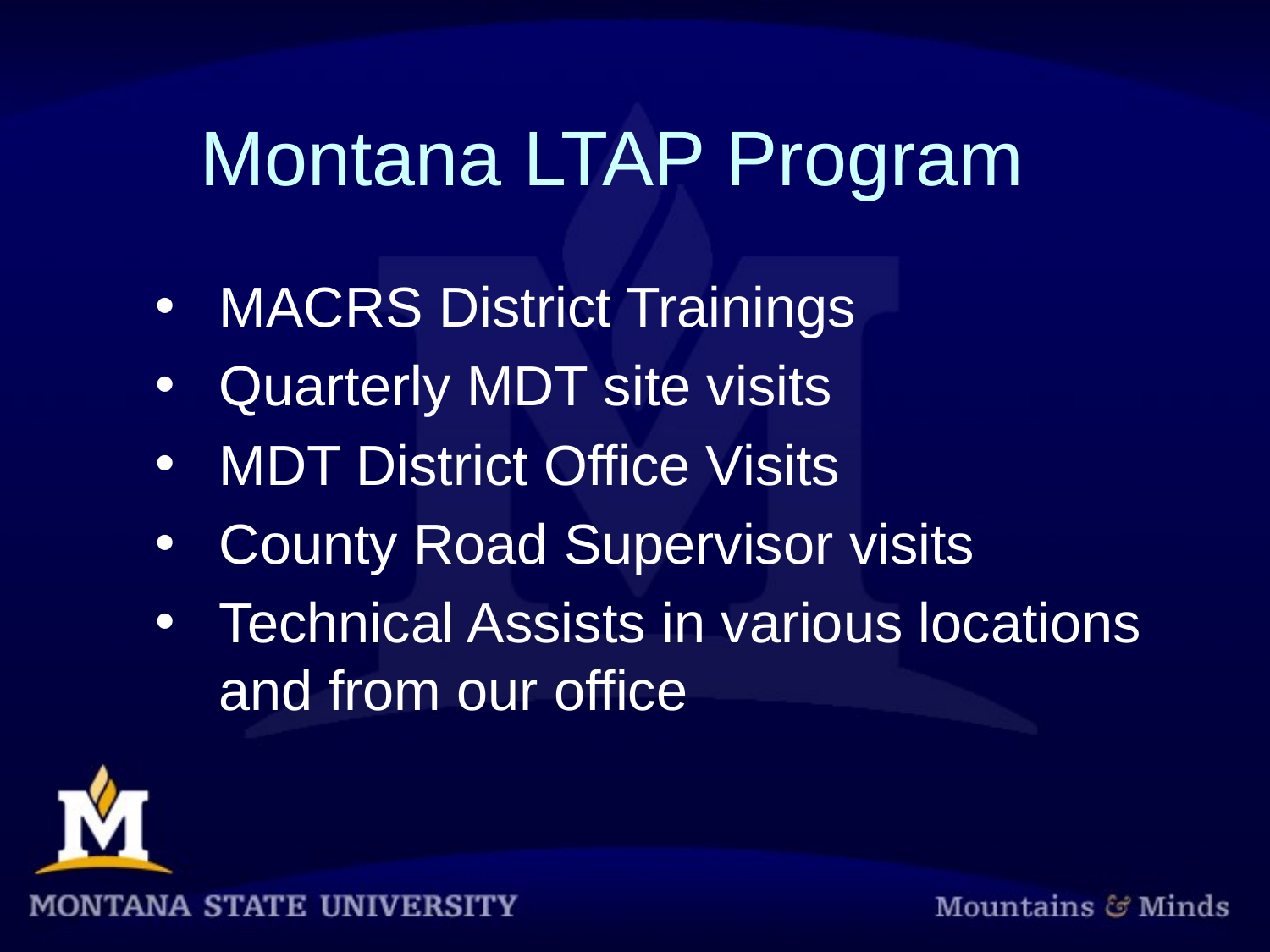

Montana LTAP Program
MACRS District Trainings
Quarterly MDT site visits
MDT District Office Visits
County Road Supervisor visits
Technical Assists in various locations and from our office